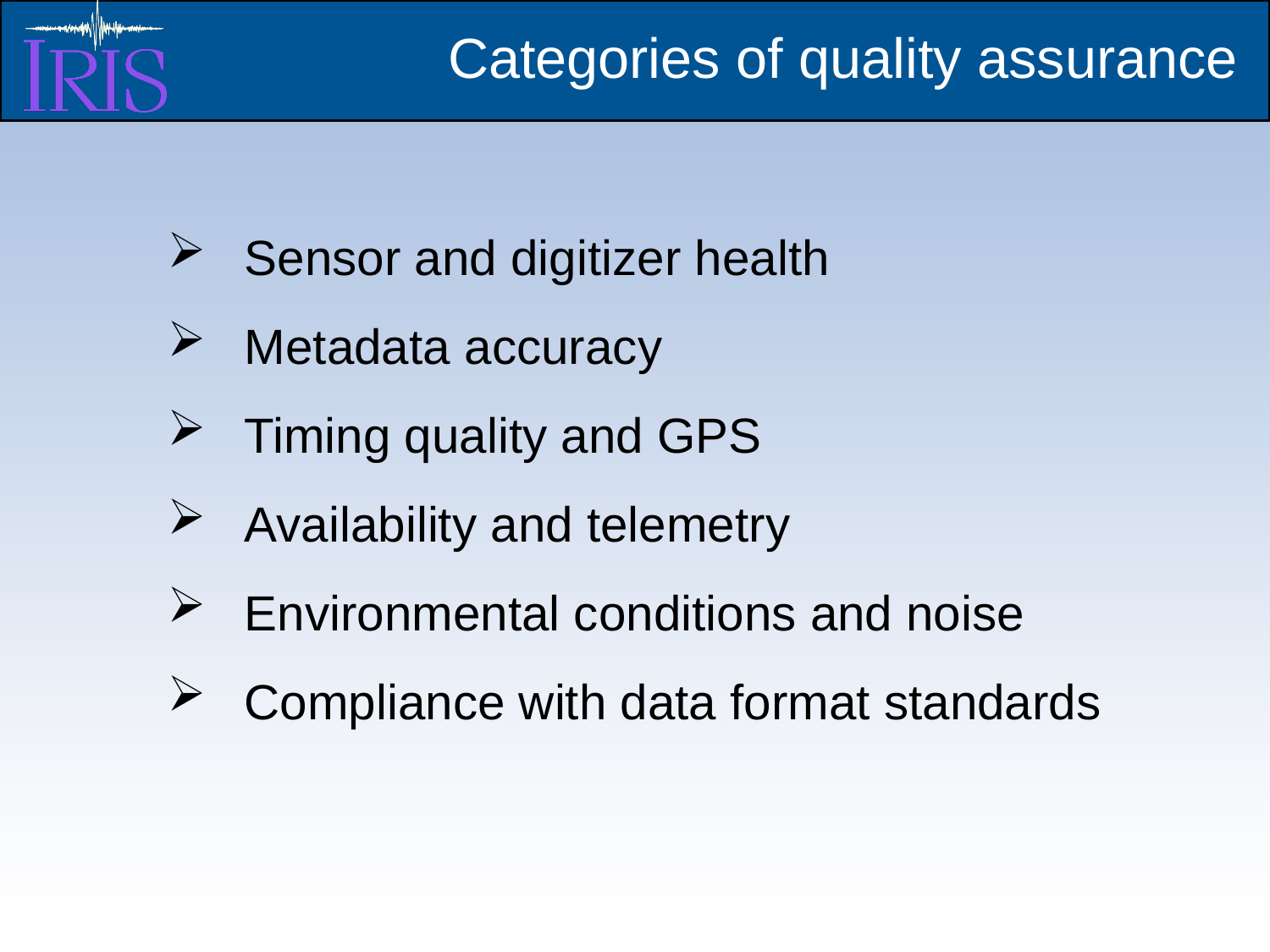

Categories of quality assurance
 Sensor and digitizer health
 Metadata accuracy
 Timing quality and GPS
 Availability and telemetry
 Environmental conditions and noise
 Compliance with data format standards